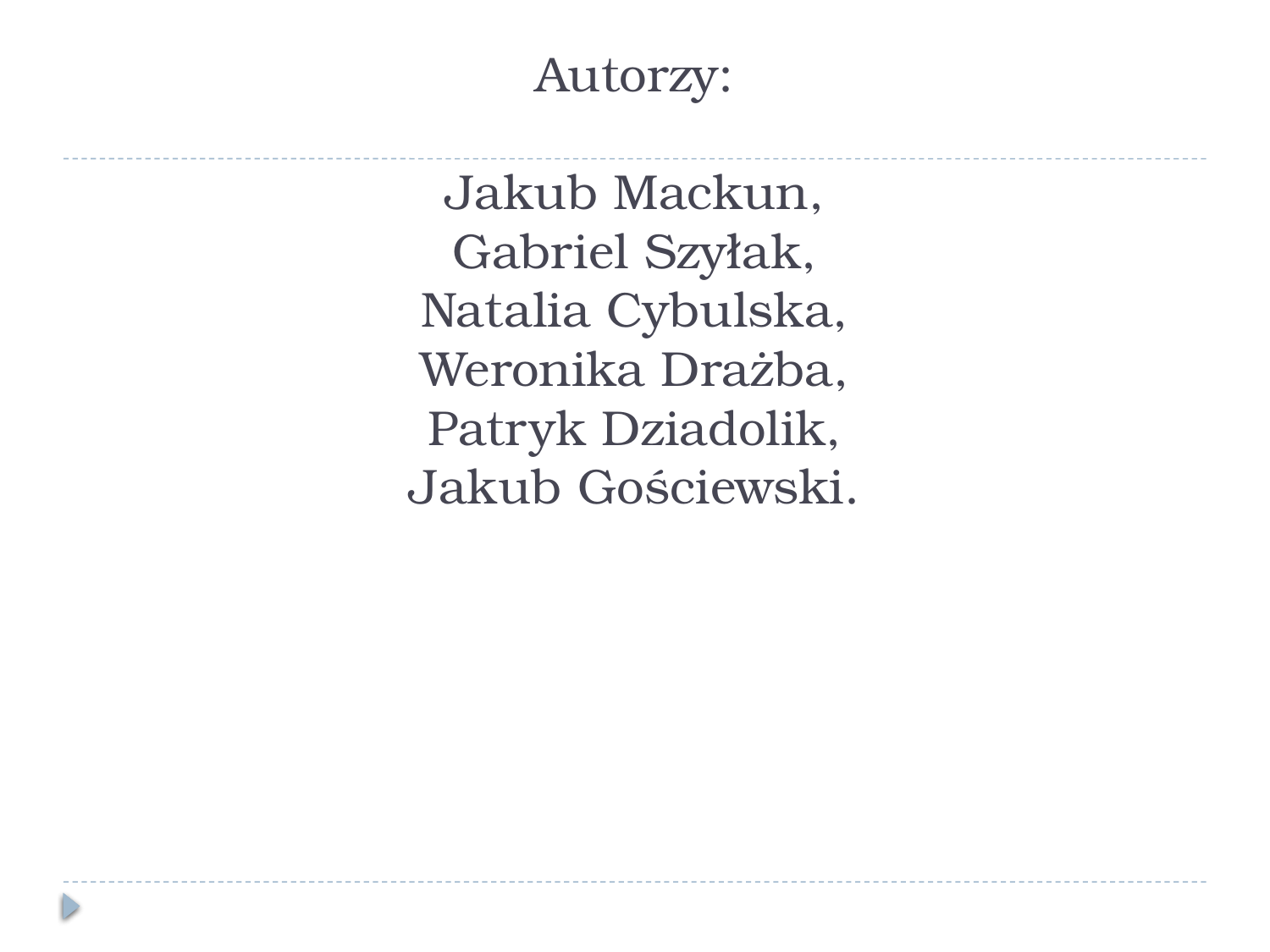

# Autorzy: Jakub Mackun, Gabriel Szyłak, Natalia Cybulska, Weronika Drażba, Patryk Dziadolik, Jakub Gościewski.